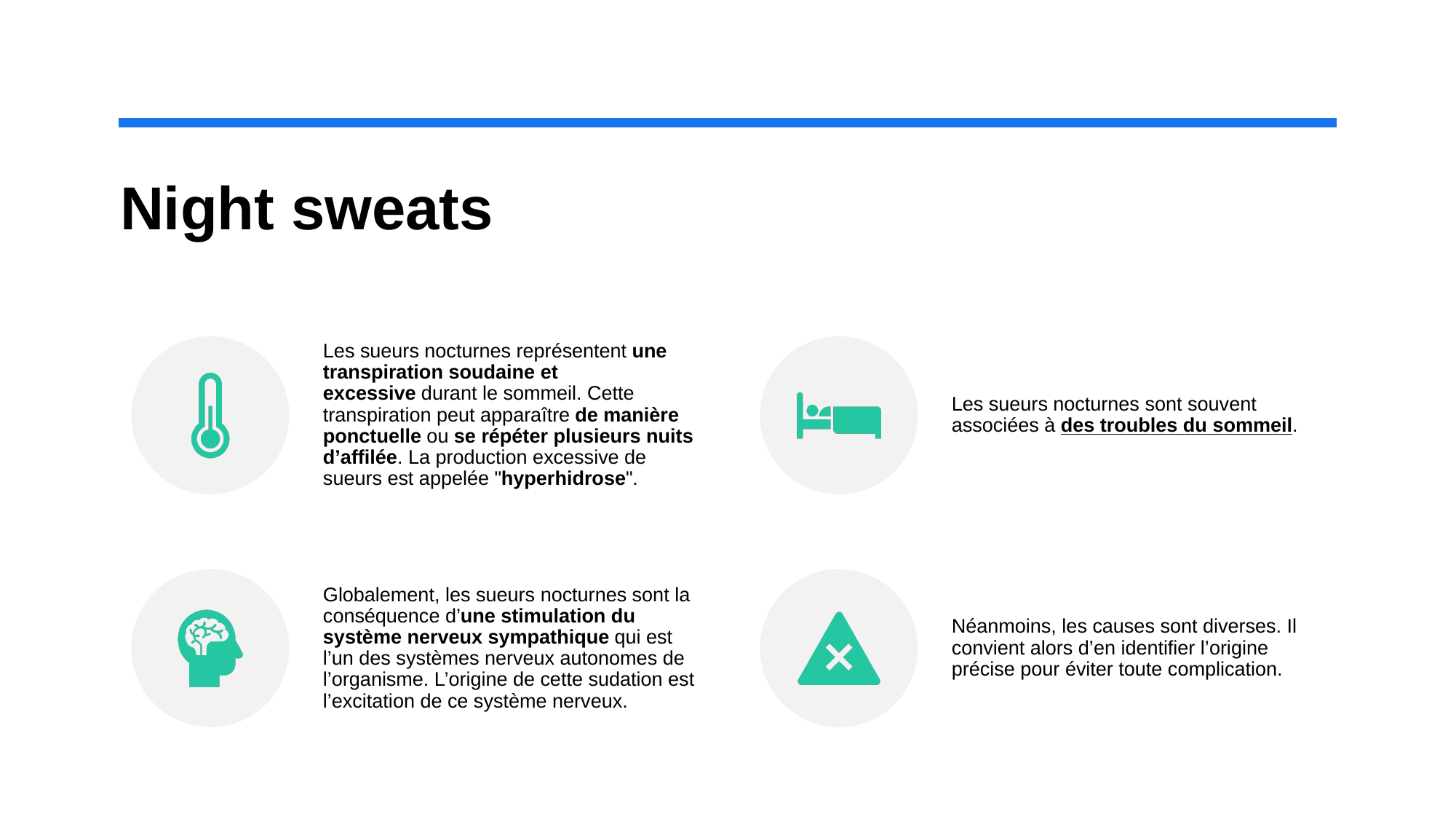

# Night sweats
Les sueurs nocturnes représentent une transpiration soudaine et excessive durant le sommeil. Cette transpiration peut apparaître de manière ponctuelle ou se répéter plusieurs nuits d’affilée. La production excessive de sueurs est appelée "hyperhidrose".
Les sueurs nocturnes sont souvent associées à des troubles du sommeil.
Globalement, les sueurs nocturnes sont la conséquence d’une stimulation du système nerveux sympathique qui est l’un des systèmes nerveux autonomes de l’organisme. L’origine de cette sudation est l’excitation de ce système nerveux.
Néanmoins, les causes sont diverses. Il convient alors d’en identifier l’origine précise pour éviter toute complication.